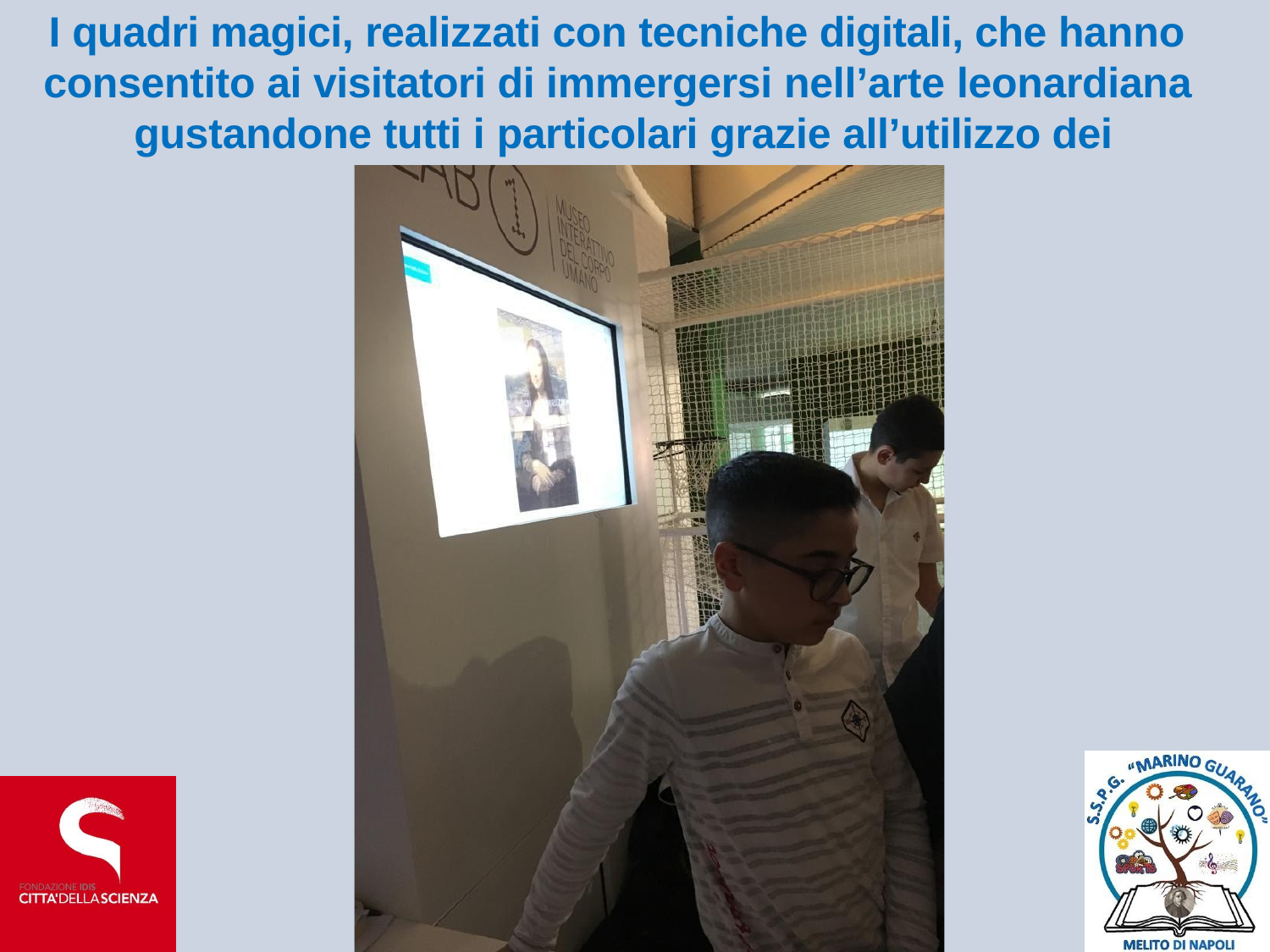

# I quadri magici, realizzati con tecniche digitali, che hanno  consentito ai visitatori di immergersi nell’arte leonardiana  gustandone tutti i particolari grazie all’utilizzo dei touchscreen.